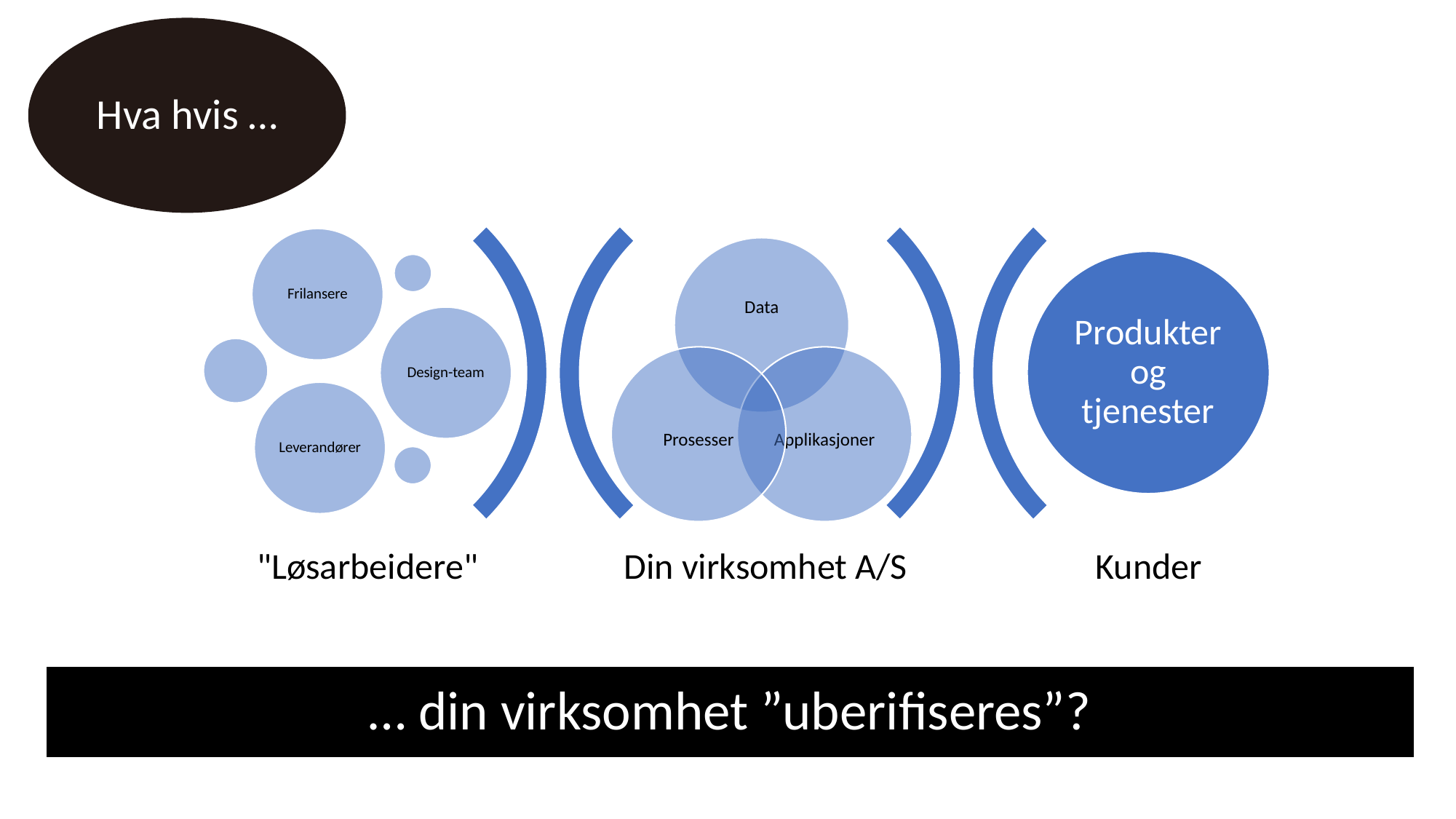

Hva hvis …
Din virksomhet A/S
Kunder
Data
Applikasjoner
Prosesser
Frilansere
Design-team
Leverandører
Produkter og tjenester
"Løsarbeidere"
# … din virksomhet ”uberifiseres”?